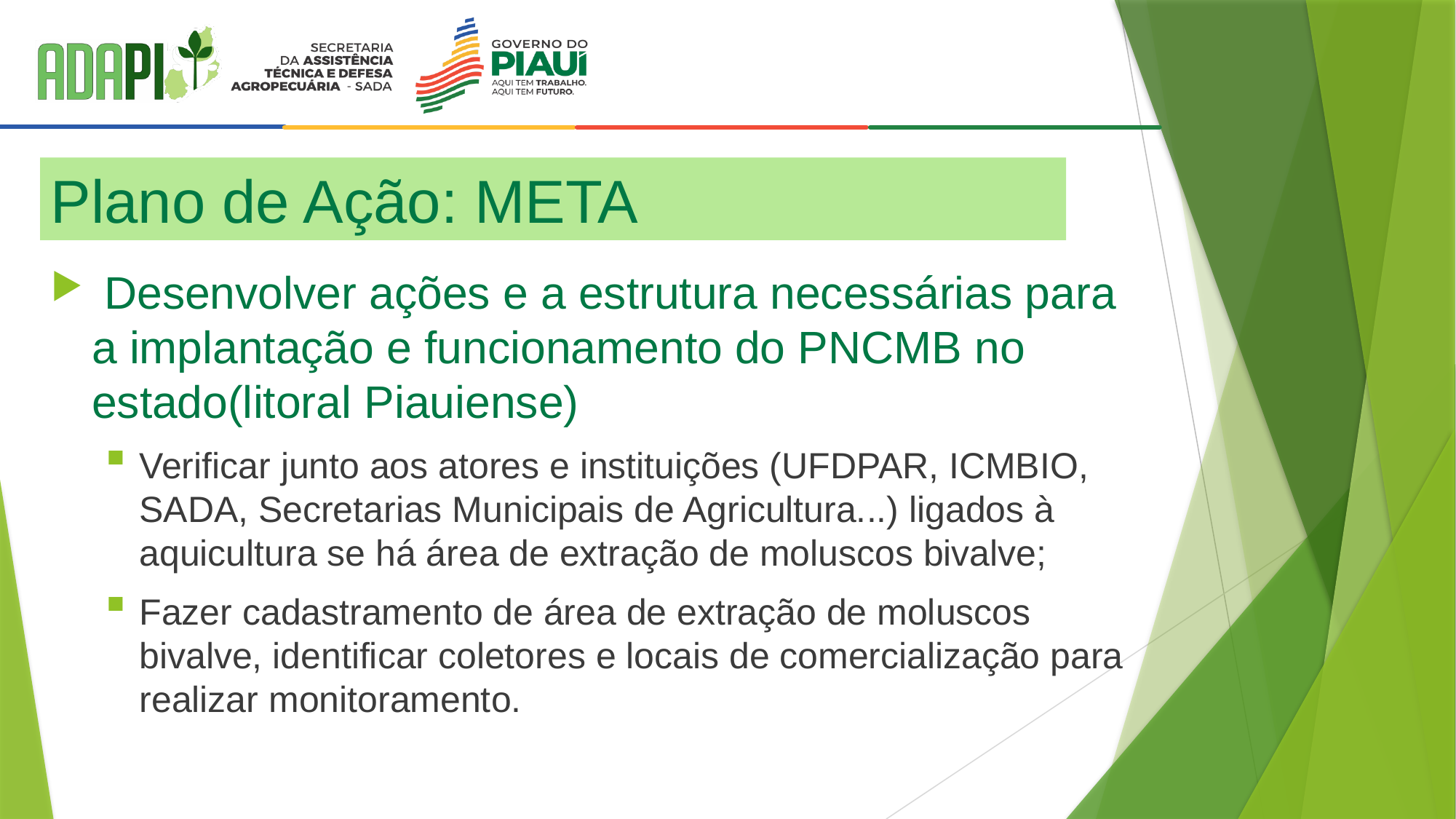

# Plano de Ação: META
 Desenvolver ações e a estrutura necessárias para a implantação e funcionamento do PNCMB no estado(litoral Piauiense)
Verificar junto aos atores e instituições (UFDPAR, ICMBIO, SADA, Secretarias Municipais de Agricultura...) ligados à aquicultura se há área de extração de moluscos bivalve;
Fazer cadastramento de área de extração de moluscos bivalve, identificar coletores e locais de comercialização para realizar monitoramento.